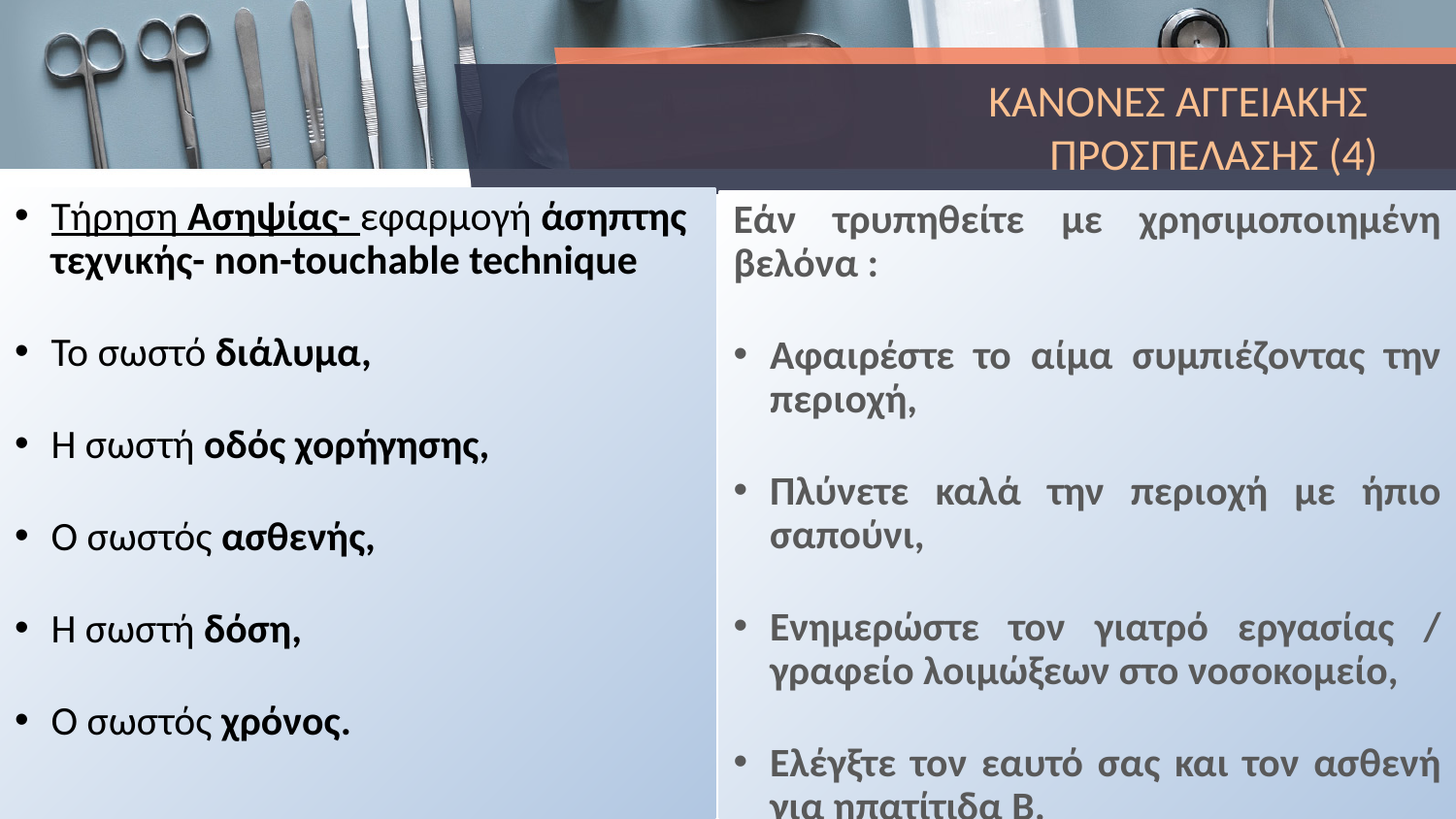

# ΚΑΝΟΝΕΣ ΑΓΓΕΙΑΚΗΣ ΠΡΟΣΠΕΛΑΣΗΣ (4)
Τήρηση Ασηψίας- εφαρμογή άσηπτης τεχνικής- non-touchable technique
Το σωστό διάλυμα,
Η σωστή οδός χορήγησης,
Ο σωστός ασθενής,
Η σωστή δόση,
Ο σωστός χρόνος.
Εάν τρυπηθείτε με χρησιμοποιημένη βελόνα :
Αφαιρέστε το αίμα συμπιέζοντας την περιοχή,
Πλύνετε καλά την περιοχή με ήπιο σαπούνι,
Ενημερώστε τον γιατρό εργασίας / γραφείο λοιμώξεων στο νοσοκομείο,
Ελέγξτε τον εαυτό σας και τον ασθενή για ηπατίτιδα Β.